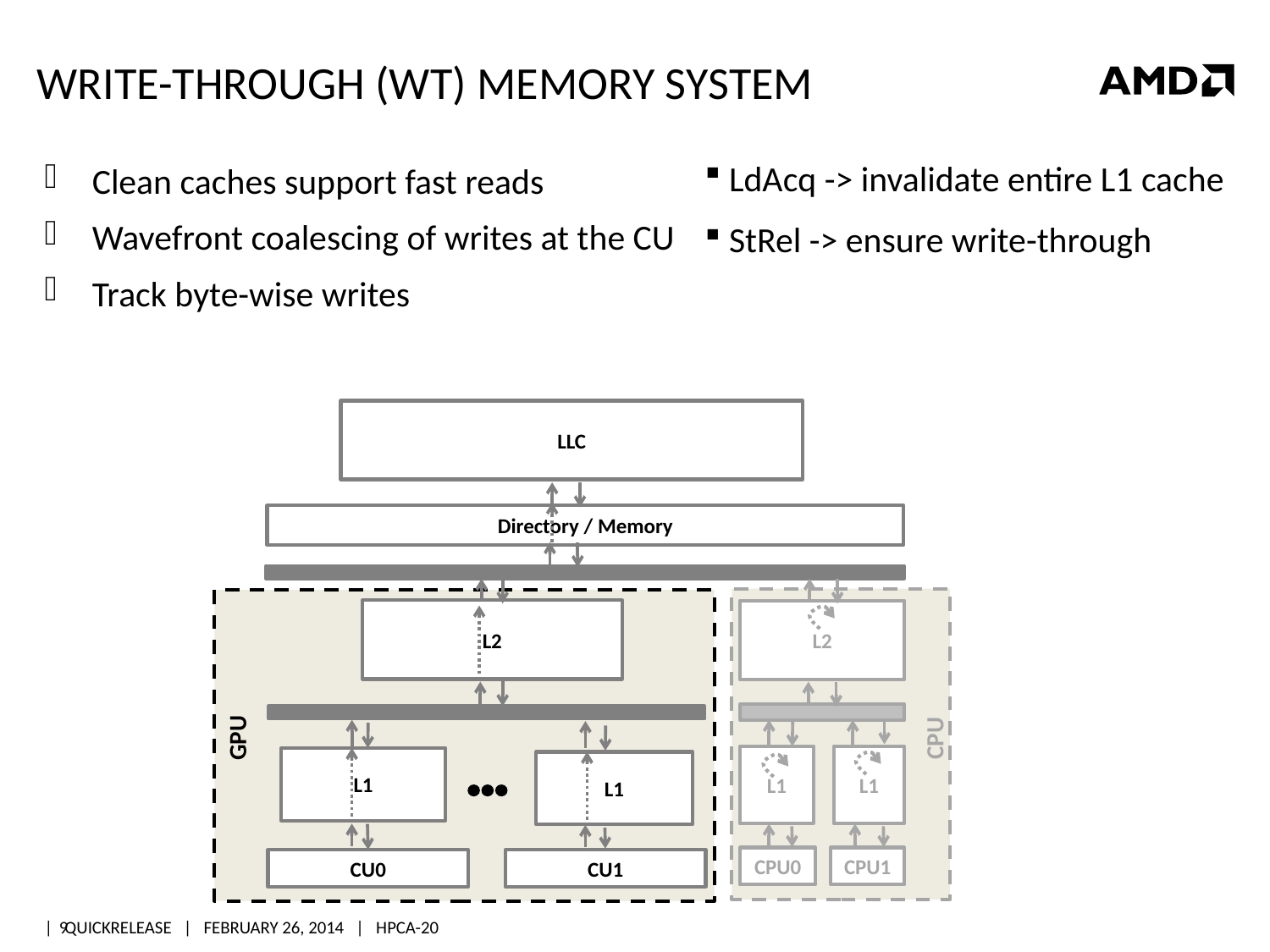

# Write-Through (WT) Memory System
Clean caches support fast reads
Wavefront coalescing of writes at the CU
Track byte-wise writes
LdAcq -> invalidate entire L1 cache
StRel -> ensure write-through
LLC
Directory / Memory

L2
L2

GPU
CPU
L1
L1
L1
L1

CPU0
CPU1
CU0
CU1